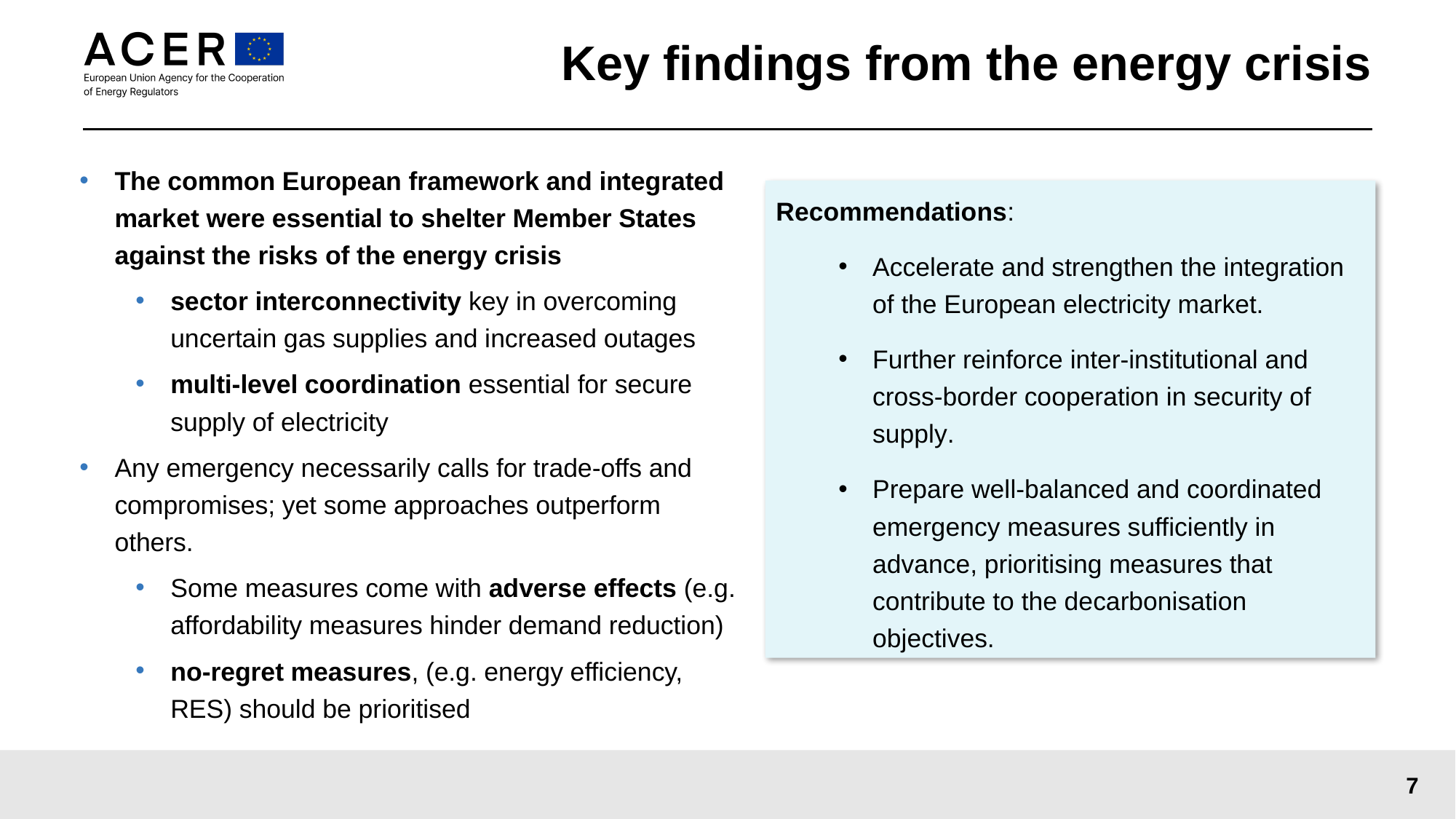

# Key findings from the energy crisis
The common European framework and integrated market were essential to shelter Member States against the risks of the energy crisis
sector interconnectivity key in overcoming uncertain gas supplies and increased outages
multi-level coordination essential for secure supply of electricity
Any emergency necessarily calls for trade-offs and compromises; yet some approaches outperform others.
Some measures come with adverse effects (e.g. affordability measures hinder demand reduction)
no-regret measures, (e.g. energy efficiency, RES) should be prioritised
Recommendations:
Accelerate and strengthen the integration of the European electricity market.
Further reinforce inter-institutional and cross-border cooperation in security of supply.
Prepare well-balanced and coordinated emergency measures sufficiently in advance, prioritising measures that contribute to the decarbonisation objectives.
7